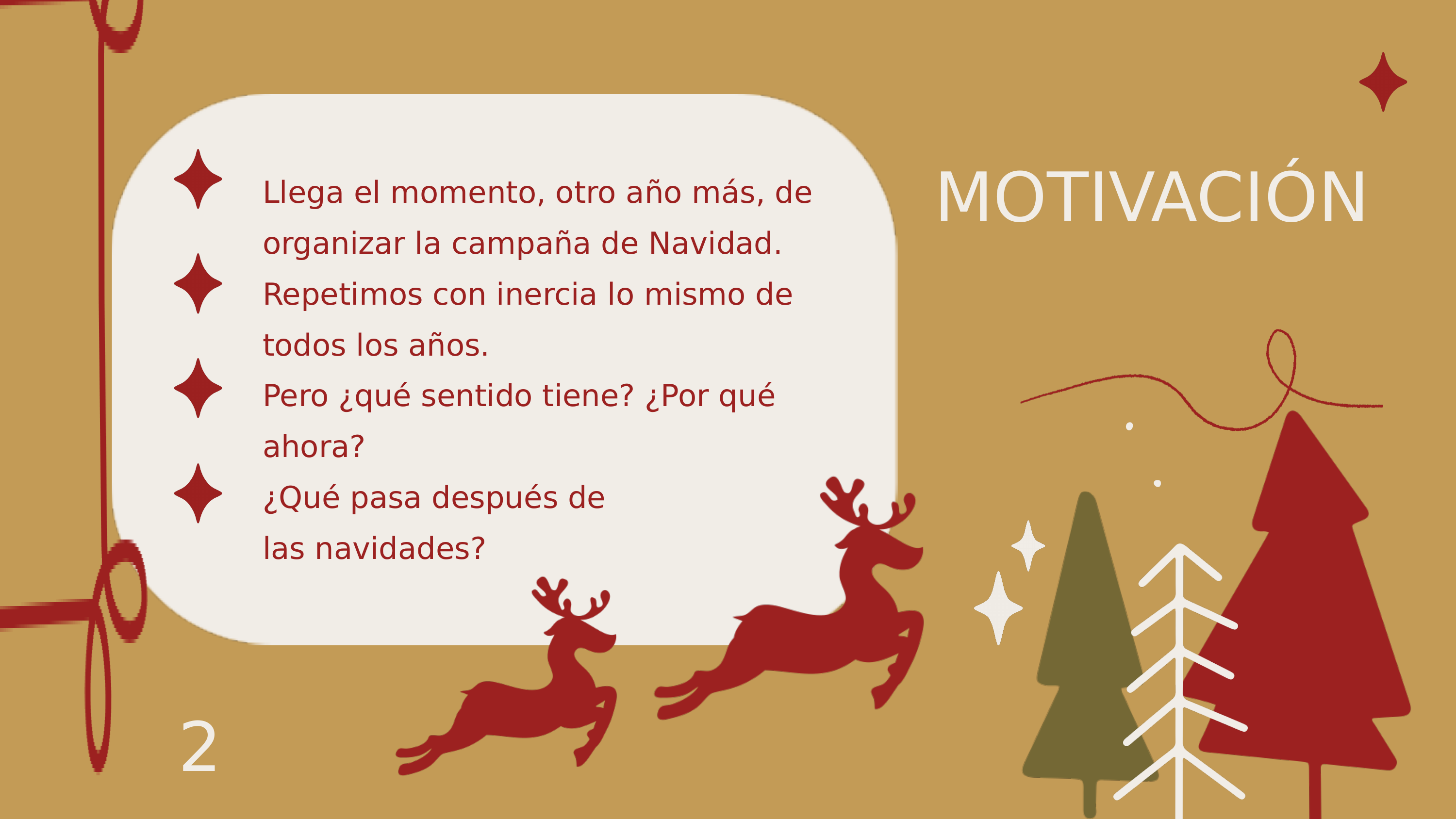

MOTIVACIÓN

Llega el momento, otro año más, de organizar la campaña de Navidad.
Repetimos con inercia lo mismo de todos los años.
Pero ¿qué sentido tiene? ¿Por qué ahora?
¿Qué pasa después de
las navidades?

2